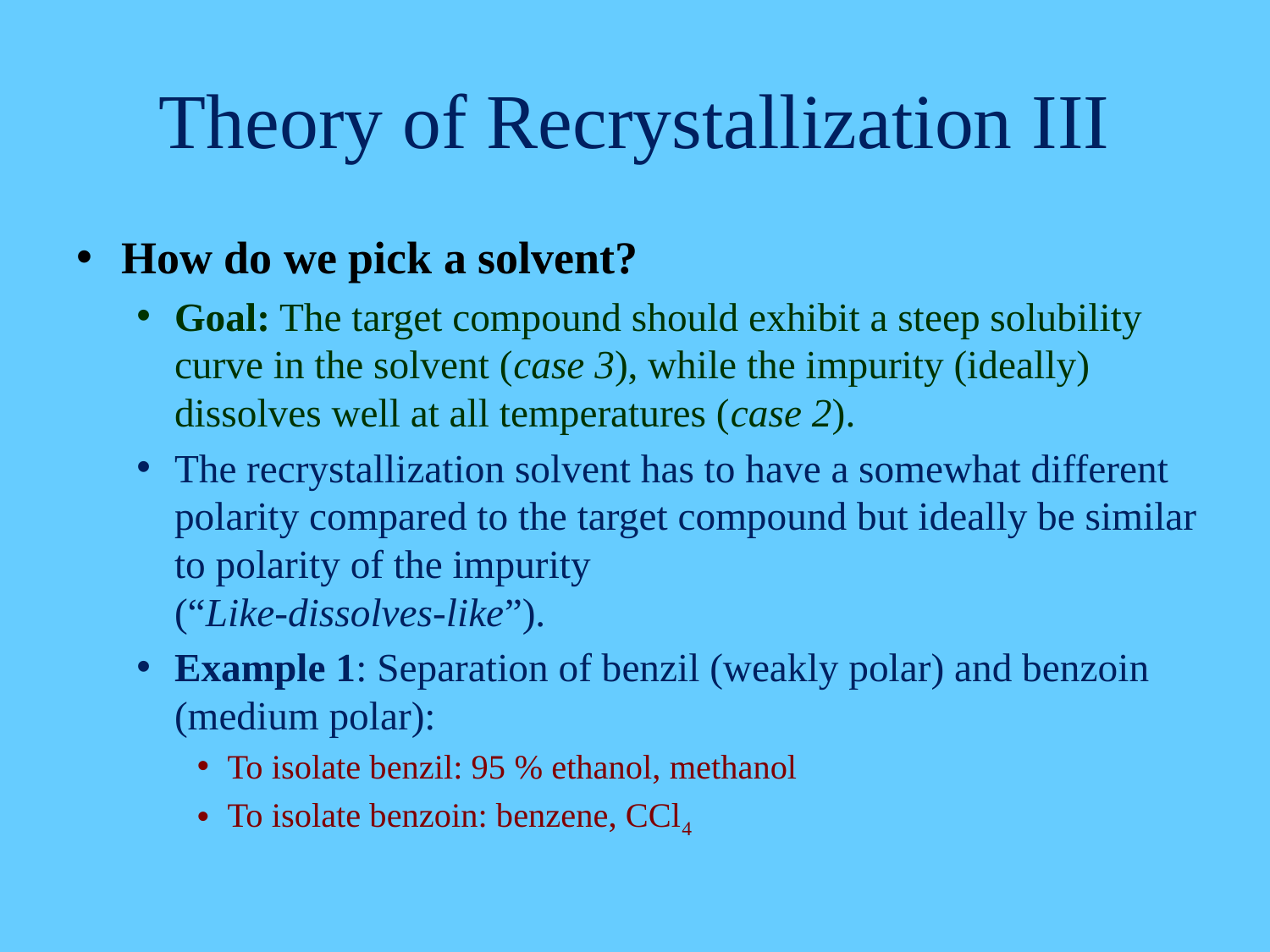

# Theory of Recrystallization III
How do we pick a solvent?
Goal: The target compound should exhibit a steep solubility curve in the solvent (case 3), while the impurity (ideally) dissolves well at all temperatures (case 2).
The recrystallization solvent has to have a somewhat different polarity compared to the target compound but ideally be similar to polarity of the impurity
(“Like-dissolves-like”).
Example 1: Separation of benzil (weakly polar) and benzoin (medium polar):
To isolate benzil: 95 % ethanol, methanol
To isolate benzoin: benzene, CCl4